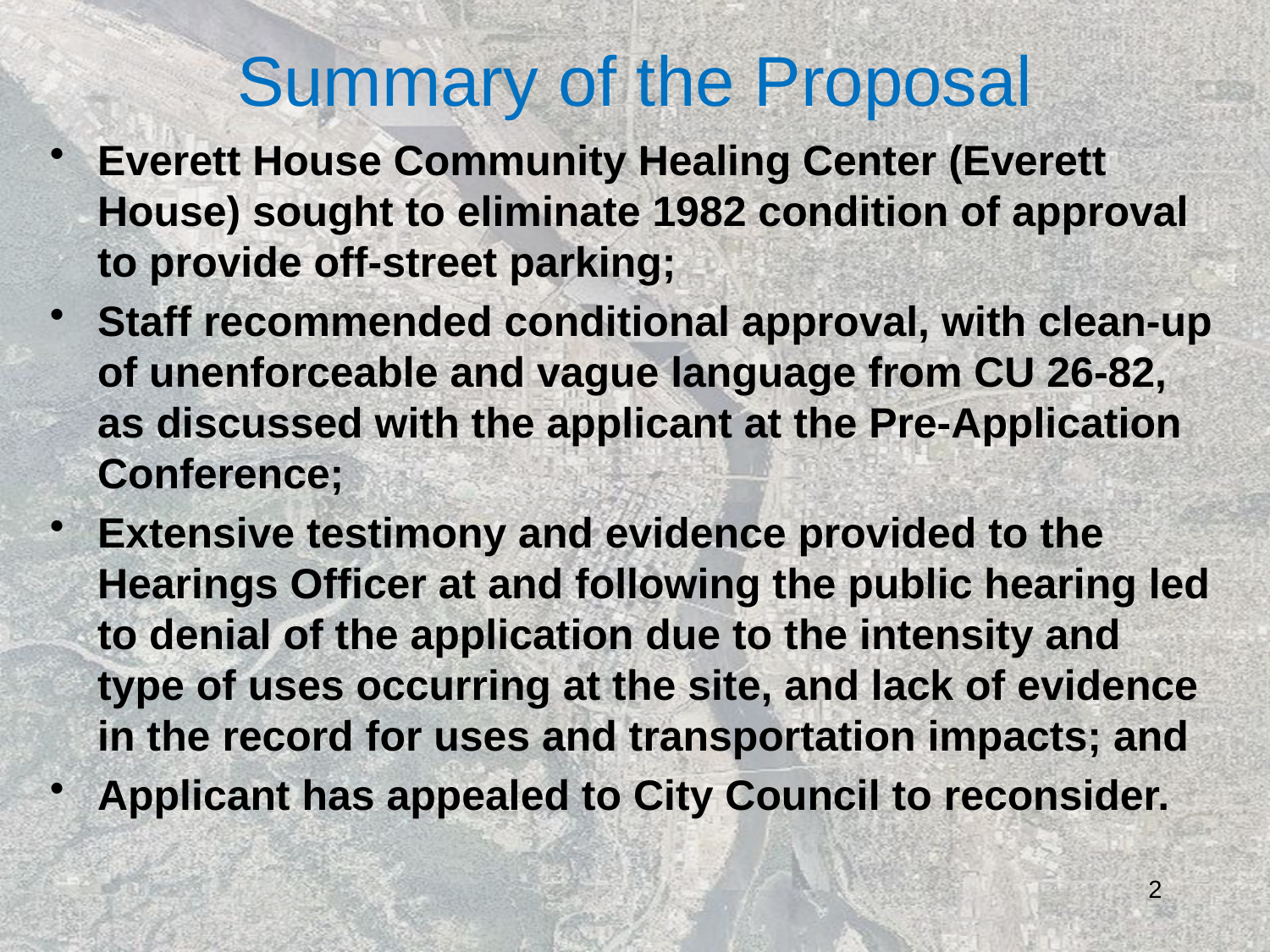

# Summary of the Proposal
Everett House Community Healing Center (Everett House) sought to eliminate 1982 condition of approval to provide off-street parking;
Staff recommended conditional approval, with clean-up of unenforceable and vague language from CU 26-82, as discussed with the applicant at the Pre-Application Conference;
Extensive testimony and evidence provided to the Hearings Officer at and following the public hearing led to denial of the application due to the intensity and type of uses occurring at the site, and lack of evidence in the record for uses and transportation impacts; and
Applicant has appealed to City Council to reconsider.

2